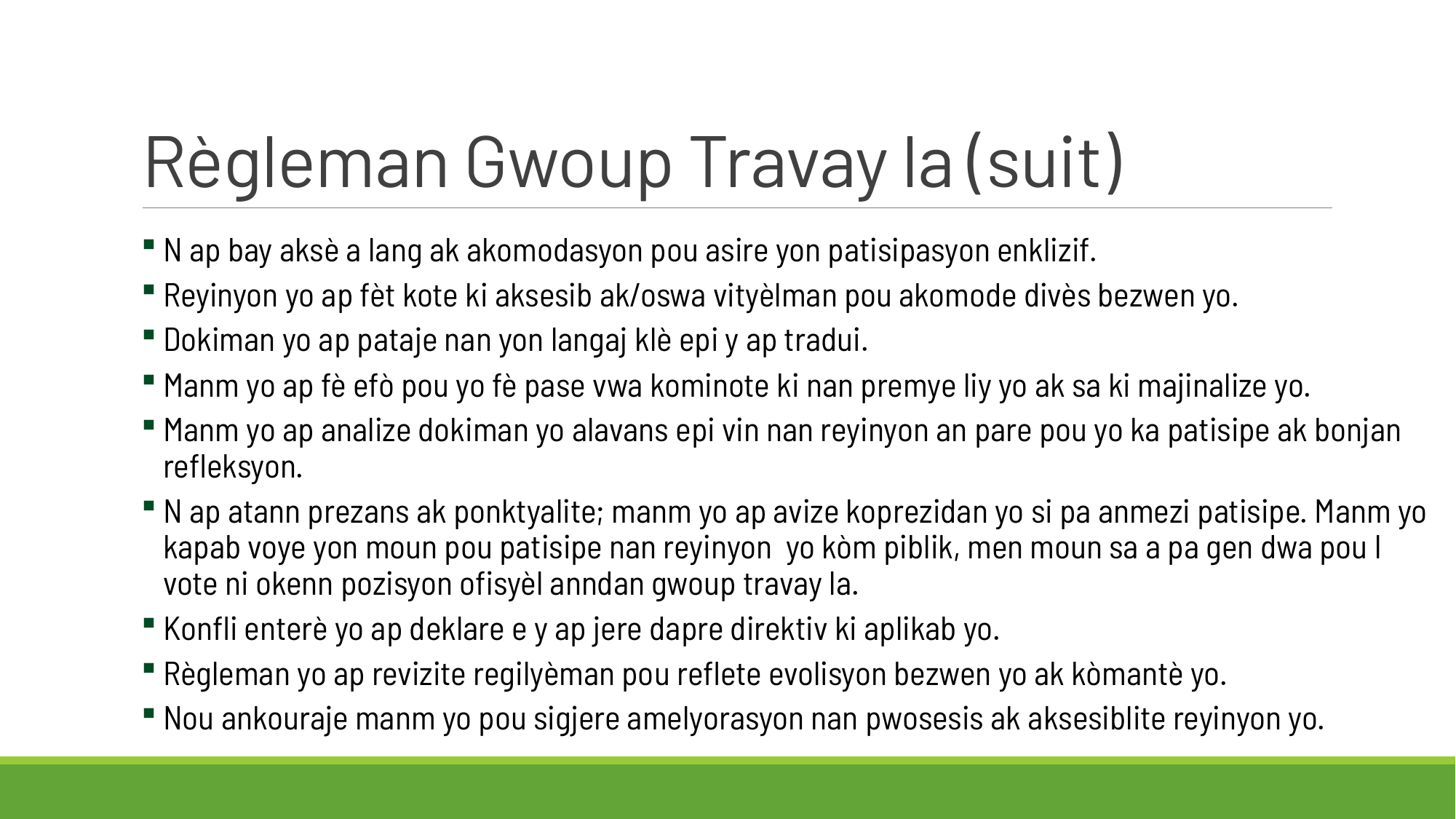

# Règleman Gwoup Travay la (suit)
N ap bay aksè a lang ak akomodasyon pou asire yon patisipasyon enklizif.
Reyinyon yo ap fèt kote ki aksesib ak/oswa vityèlman pou akomode divès bezwen yo.
Dokiman yo ap pataje nan yon langaj klè epi y ap tradui.
Manm yo ap fè efò pou yo fè pase vwa kominote ki nan premye liy yo ak sa ki majinalize yo.
Manm yo ap analize dokiman yo alavans epi vin nan reyinyon an pare pou yo ka patisipe ak bonjan refleksyon.
N ap atann prezans ak ponktyalite; manm yo ap avize koprezidan yo si pa anmezi patisipe. Manm yo kapab voye yon moun pou patisipe nan reyinyon  yo kòm piblik, men moun sa a pa gen dwa pou l vote ni okenn pozisyon ofisyèl anndan gwoup travay la.
Konfli enterè yo ap deklare e y ap jere dapre direktiv ki aplikab yo.
Règleman yo ap revizite regilyèman pou reflete evolisyon bezwen yo ak kòmantè yo.
Nou ankouraje manm yo pou sigjere amelyorasyon nan pwosesis ak aksesiblite reyinyon yo.